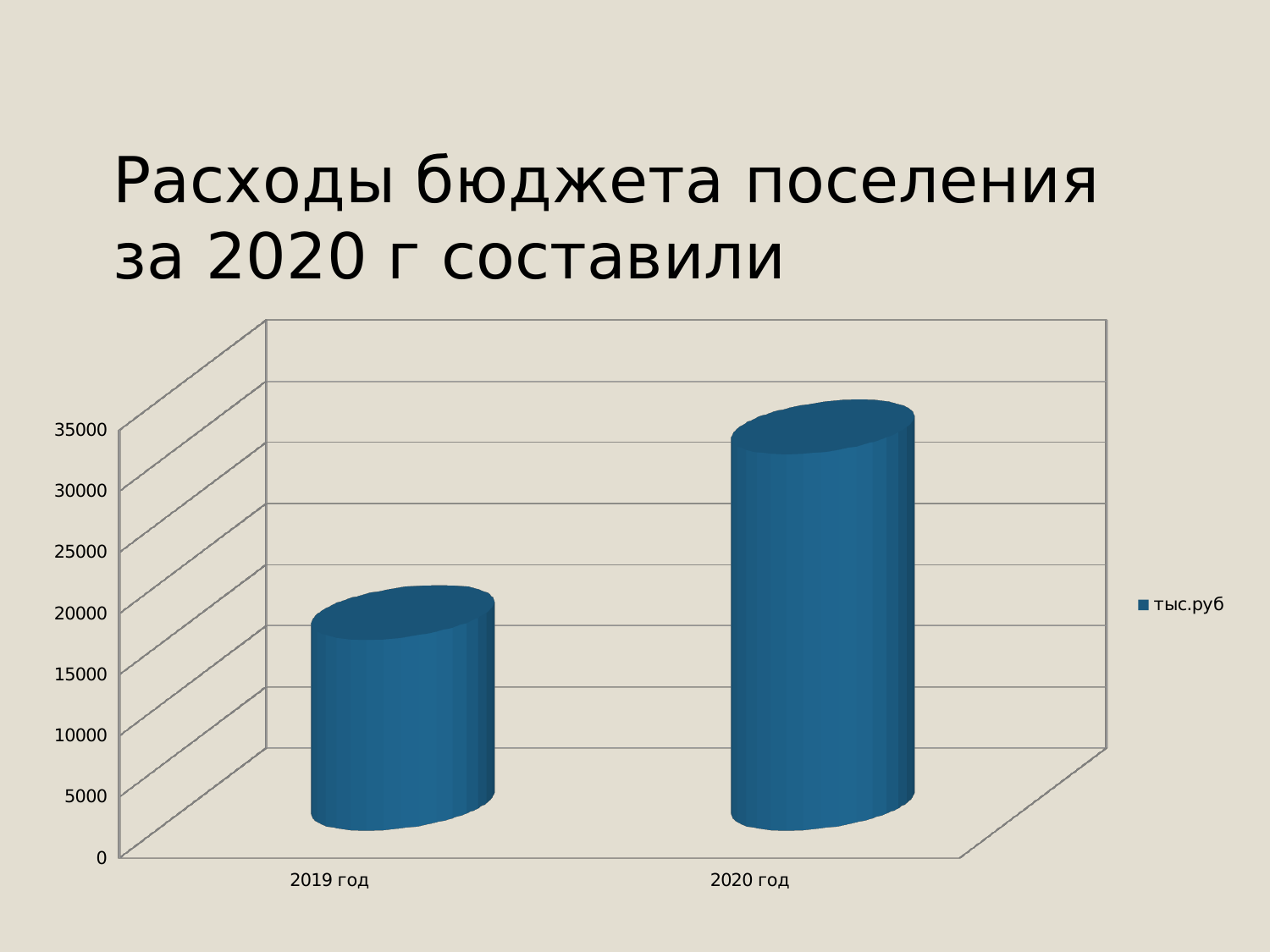

# Расходы бюджета поселения за 2020 г составили

[unsupported chart]